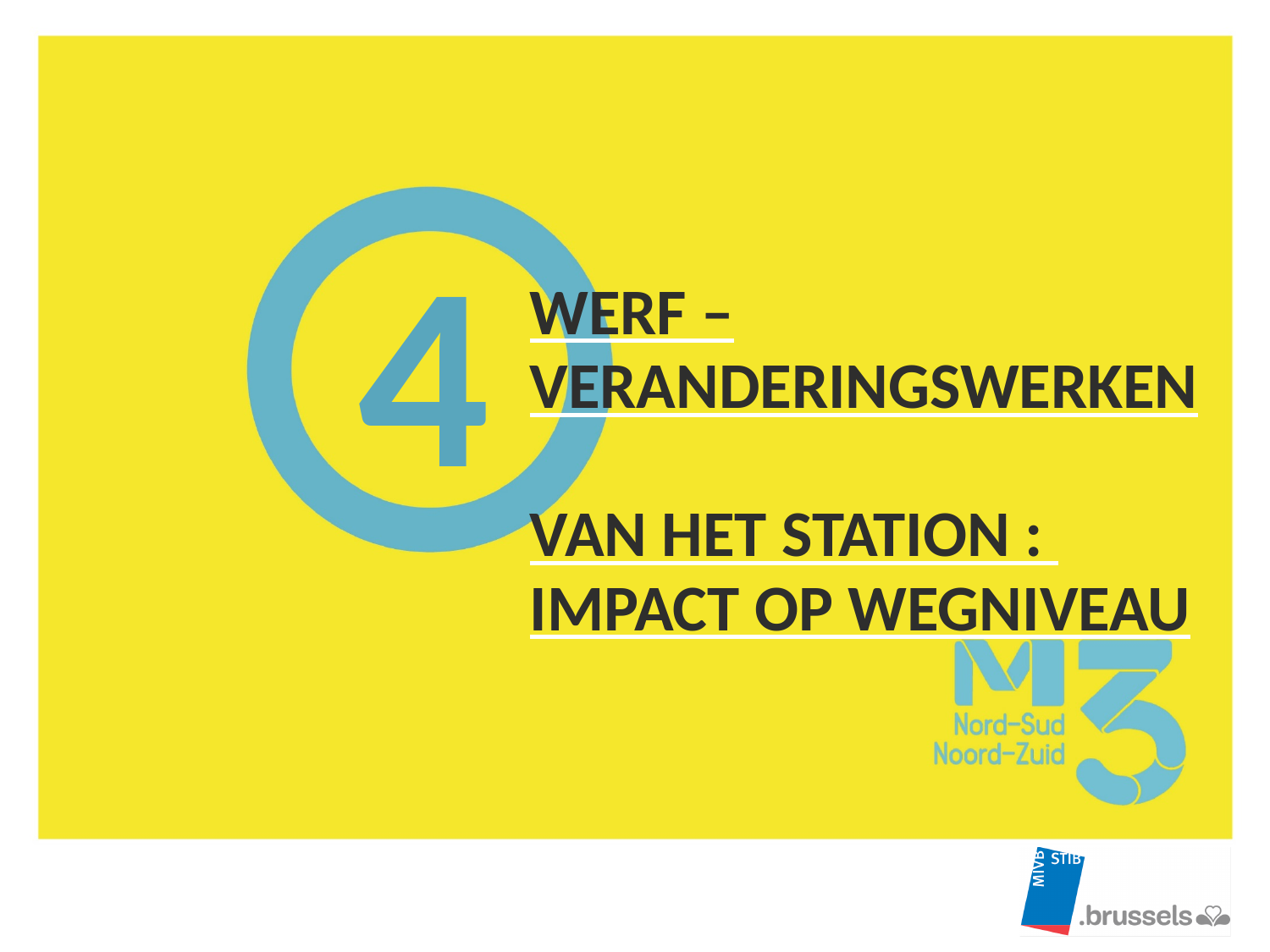

4
Werf – Veranderingswerken
van het station :
impact op wegniveau